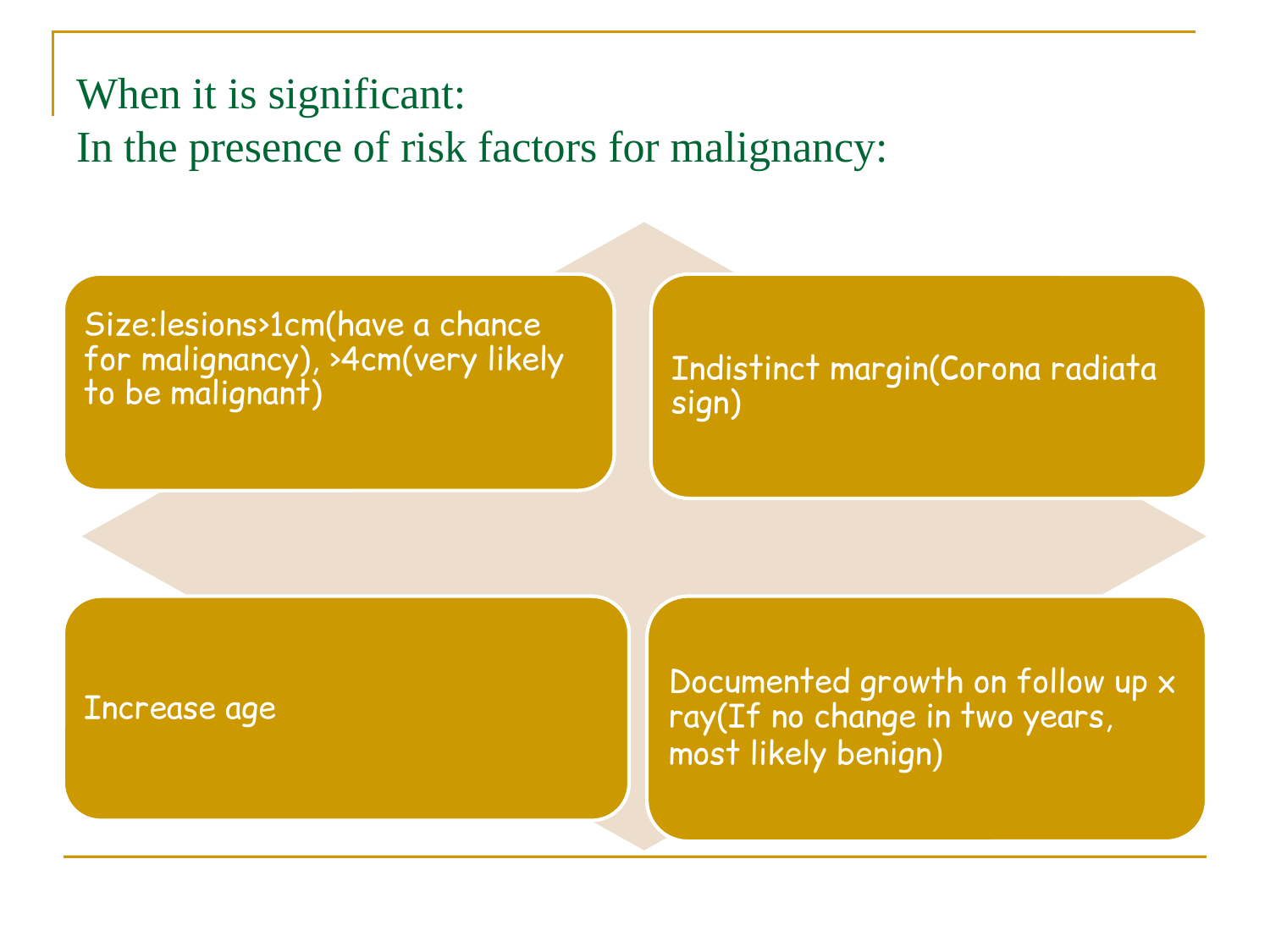

When it is significant:
In the presence of risk factors for malignancy:
Size:lesions>1cm(have a chance for malignancy), >4cm(very likely to be malignant)

Indistinct margin(Corona radiata sign)
Increase age
Documented growth on follow up x ray(If no change in two years, most likely benign)